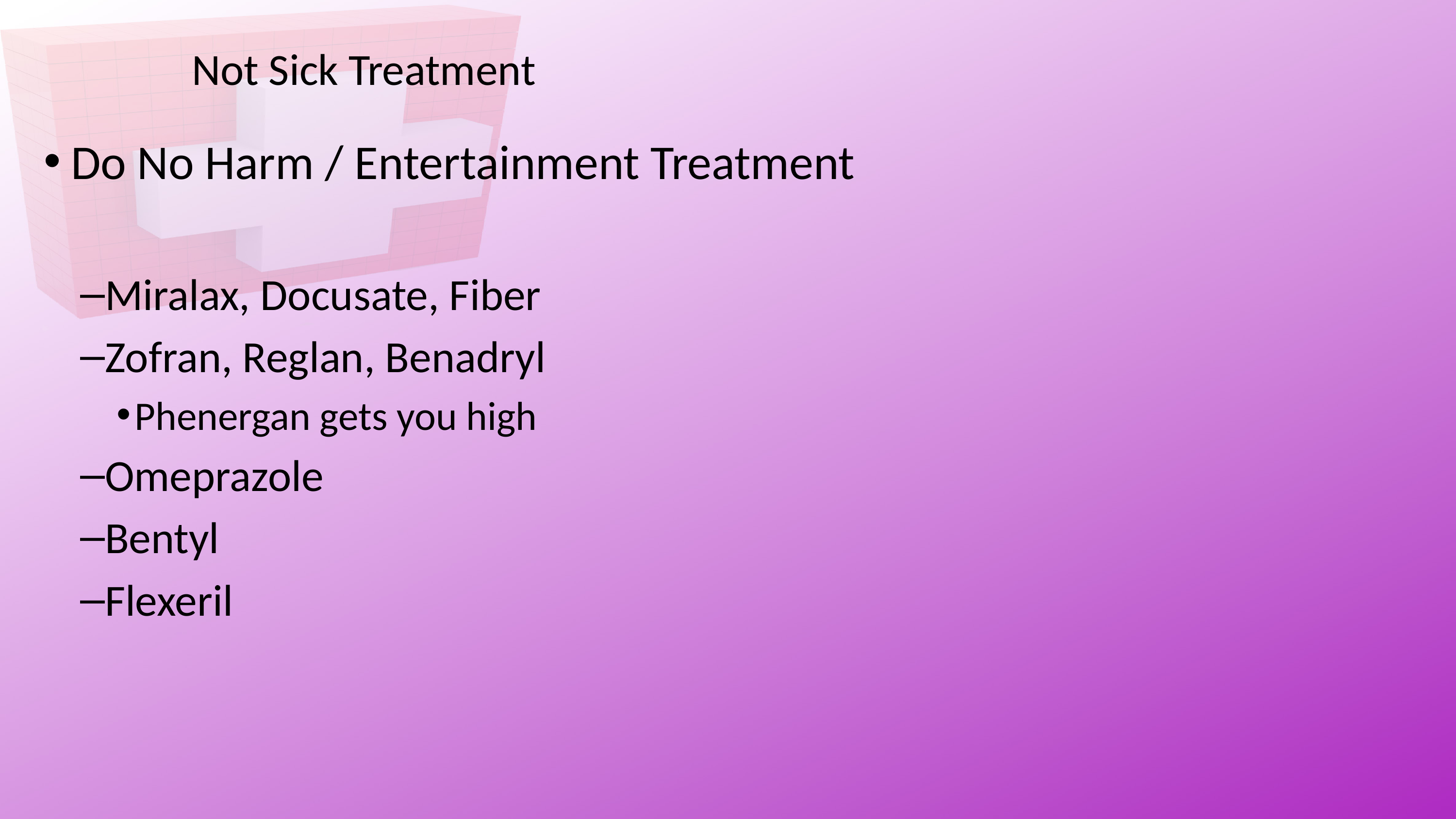

# Not Sick Treatment
Do No Harm / Entertainment Treatment

Miralax, Docusate, Fiber
Zofran, Reglan, Benadryl
Phenergan gets you high
Omeprazole
Bentyl
Flexeril